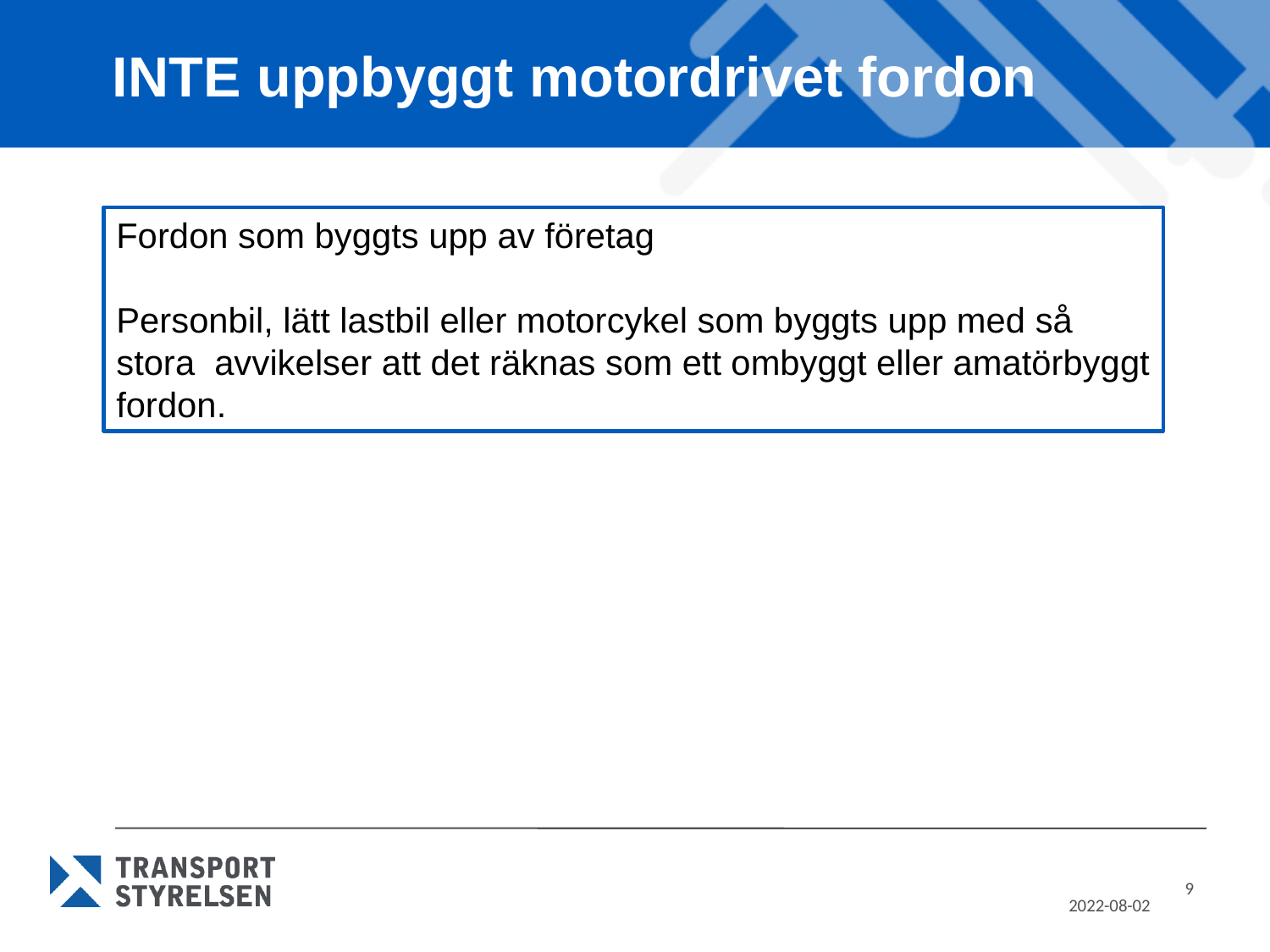

# INTE uppbyggt motordrivet fordon
Fordon som byggts upp av företag

Personbil, lätt lastbil eller motorcykel som byggts upp med så stora  av­vikelser att det räknas som ett ombyggt eller amatörbyggt fordon.
9
2022-08-02